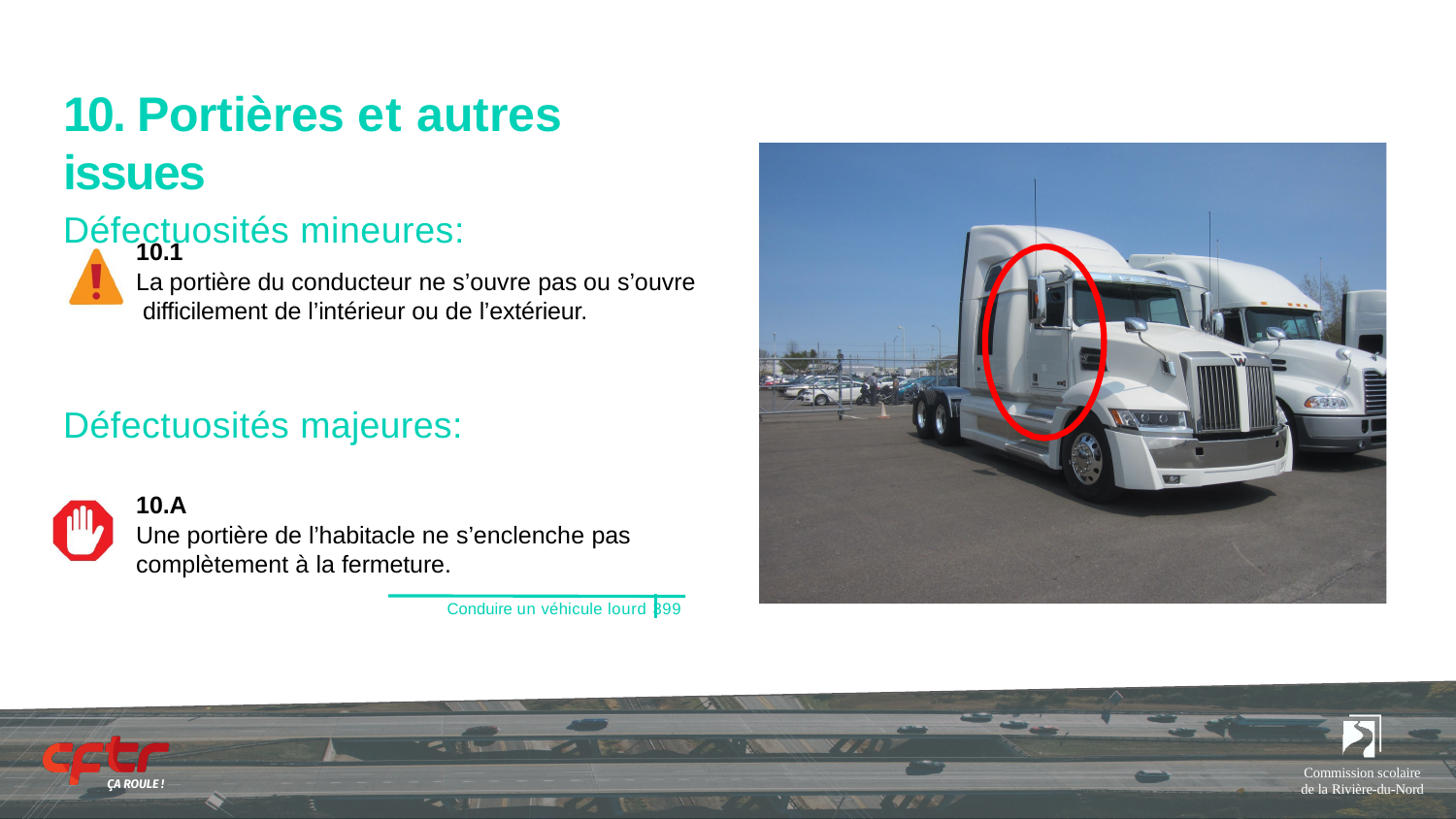

# 10. Portières et autres issues
Défectuosités mineures:

10.1
La portière du conducteur ne s’ouvre pas ou s’ouvre  difficilement de l’intérieur ou de l’extérieur.

Défectuosités majeures:
10.A
Une portière de l’habitacle ne s’enclenche pas  complètement à la fermeture.

Conduire un véhicule lourd 399
Commission scolaire  de la Rivière-du-Nord
ÇA ROULE !